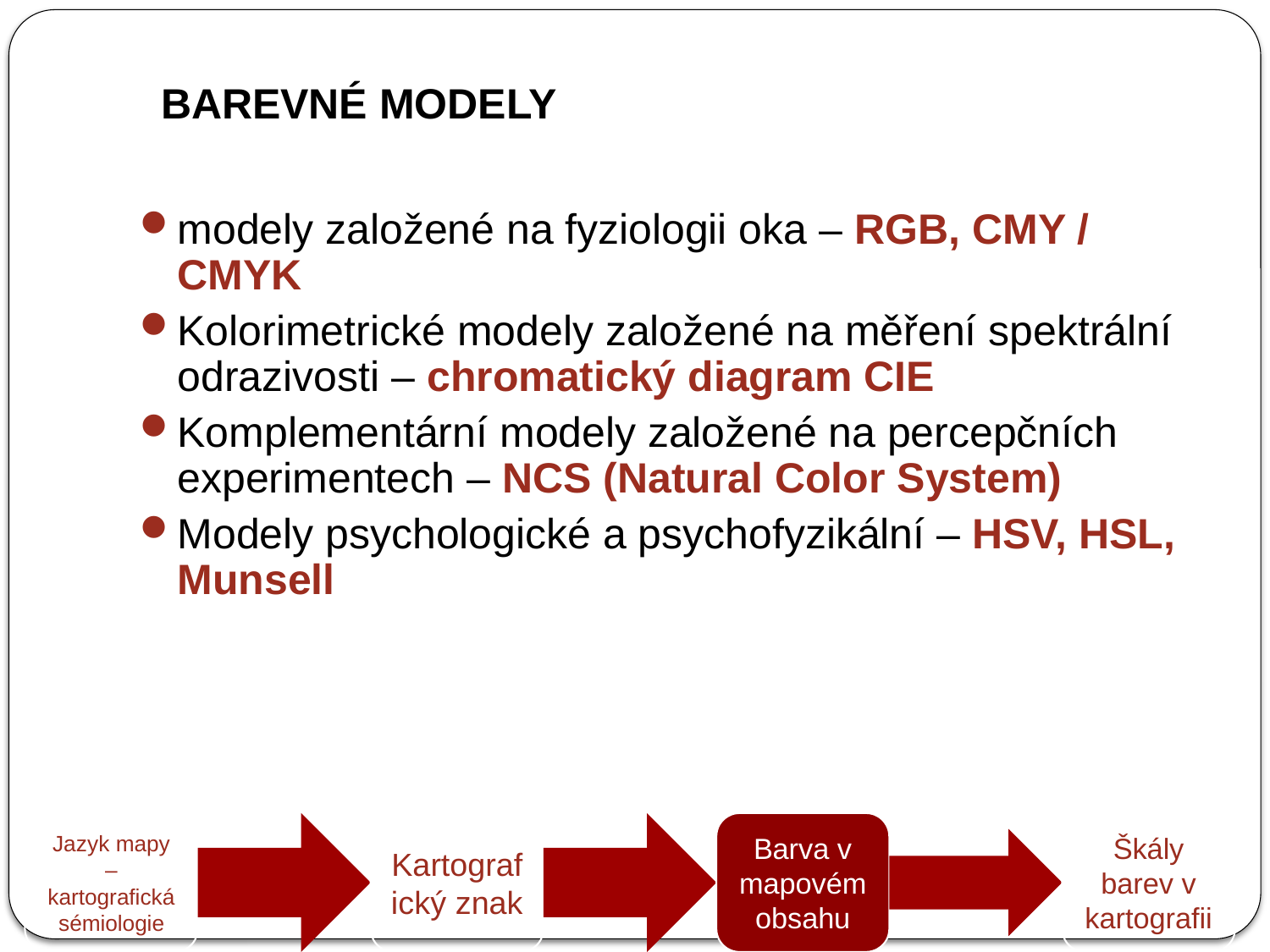

# BAREVNÉ MODELY
modely založené na fyziologii oka – RGB, CMY / CMYK
Kolorimetrické modely založené na měření spektrální odrazivosti – chromatický diagram CIE
Komplementární modely založené na percepčních experimentech – NCS (Natural Color System)
Modely psychologické a psychofyzikální – HSV, HSL, Munsell
Jazyk mapy – kartografická sémiologie
Kartografický znak
Barva v mapovém obsahu
Škály barev v kartografii